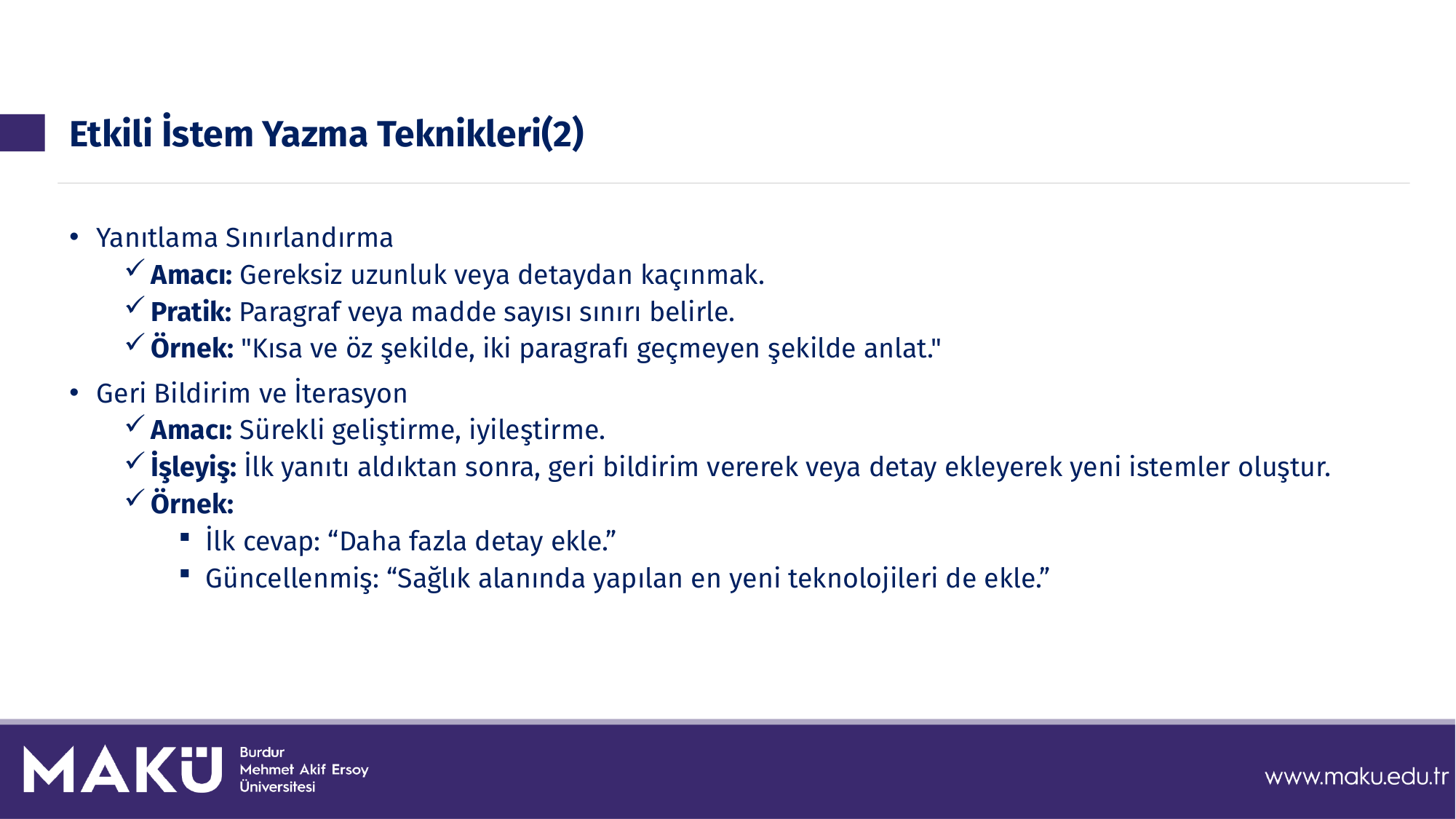

# Etkili İstem Yazma Teknikleri(2)
Yanıtlama Sınırlandırma
Amacı: Gereksiz uzunluk veya detaydan kaçınmak.
Pratik: Paragraf veya madde sayısı sınırı belirle.
Örnek: "Kısa ve öz şekilde, iki paragrafı geçmeyen şekilde anlat."
Geri Bildirim ve İterasyon
Amacı: Sürekli geliştirme, iyileştirme.
İşleyiş: İlk yanıtı aldıktan sonra, geri bildirim vererek veya detay ekleyerek yeni istemler oluştur.
Örnek:
İlk cevap: “Daha fazla detay ekle.”
Güncellenmiş: “Sağlık alanında yapılan en yeni teknolojileri de ekle.”